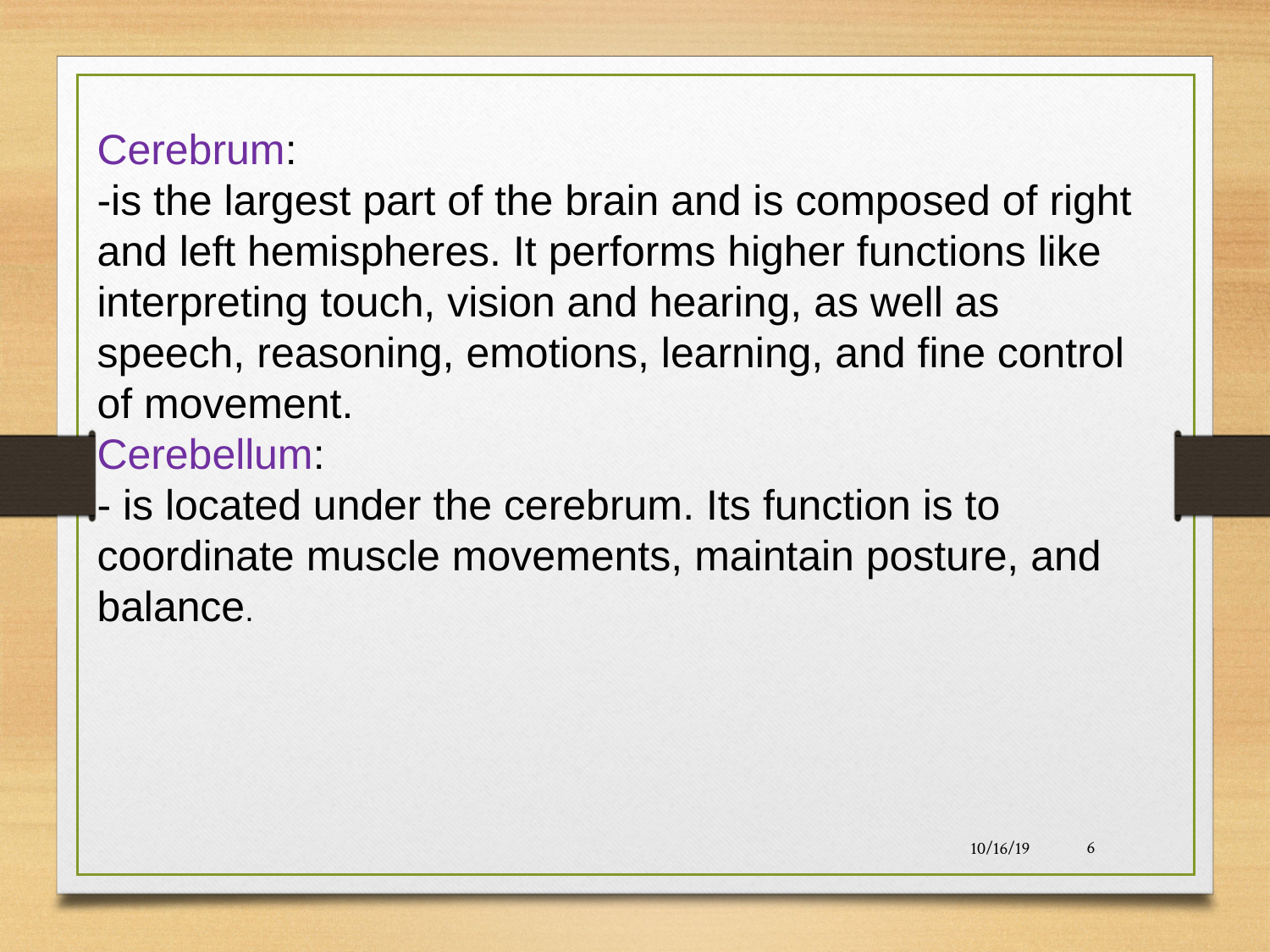

Cerebrum:
-is the largest part of the brain and is composed of right and left hemispheres. It performs higher functions like interpreting touch, vision and hearing, as well as speech, reasoning, emotions, learning, and fine control of movement.
Cerebellum:
- is located under the cerebrum. Its function is to coordinate muscle movements, maintain posture, and balance.
10/16/19
6